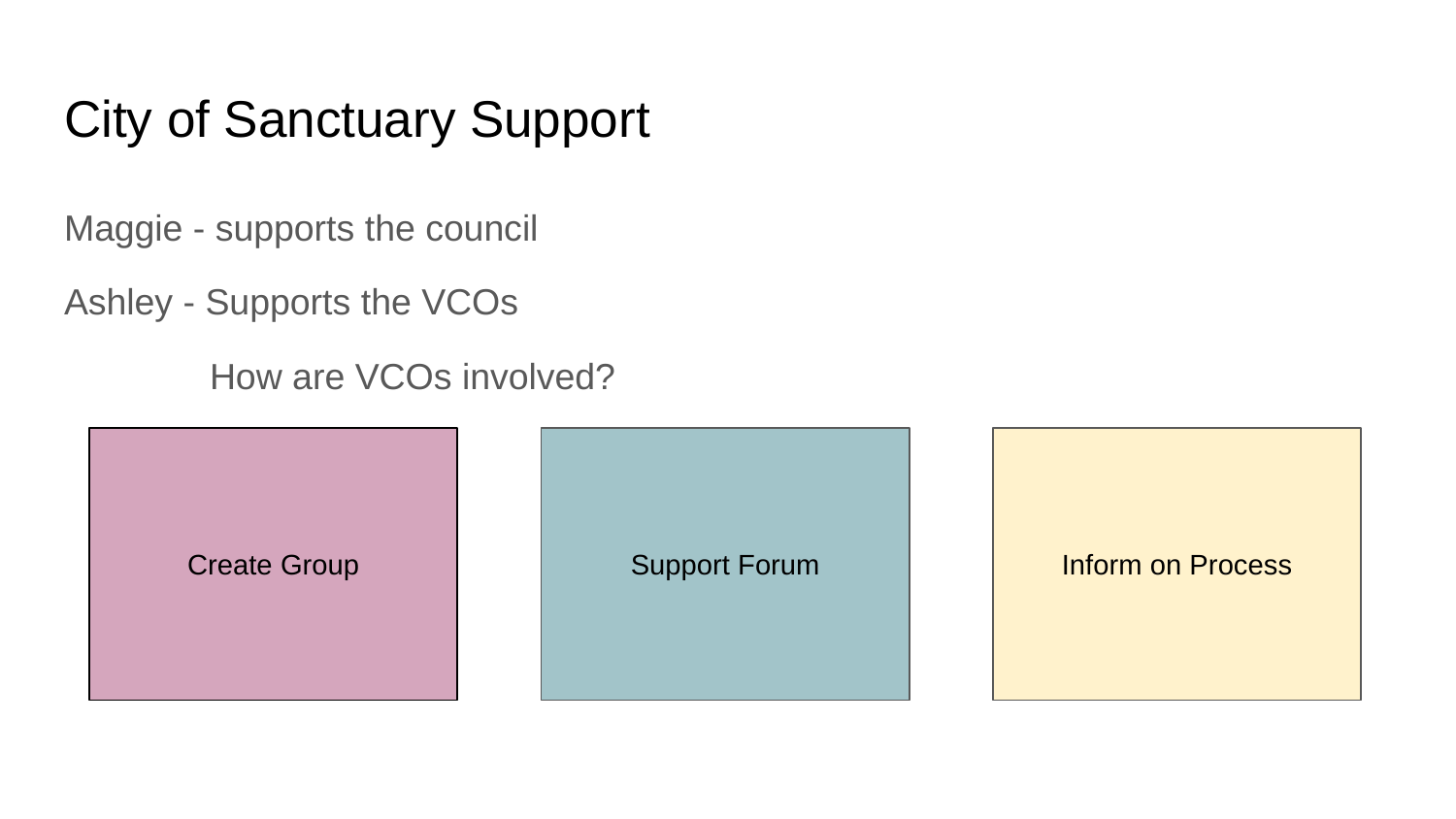

# City of Sanctuary Support
Maggie - supports the council
Ashley - Supports the VCOs
	How are VCOs involved?

Create Group
Support Forum
Inform on Process